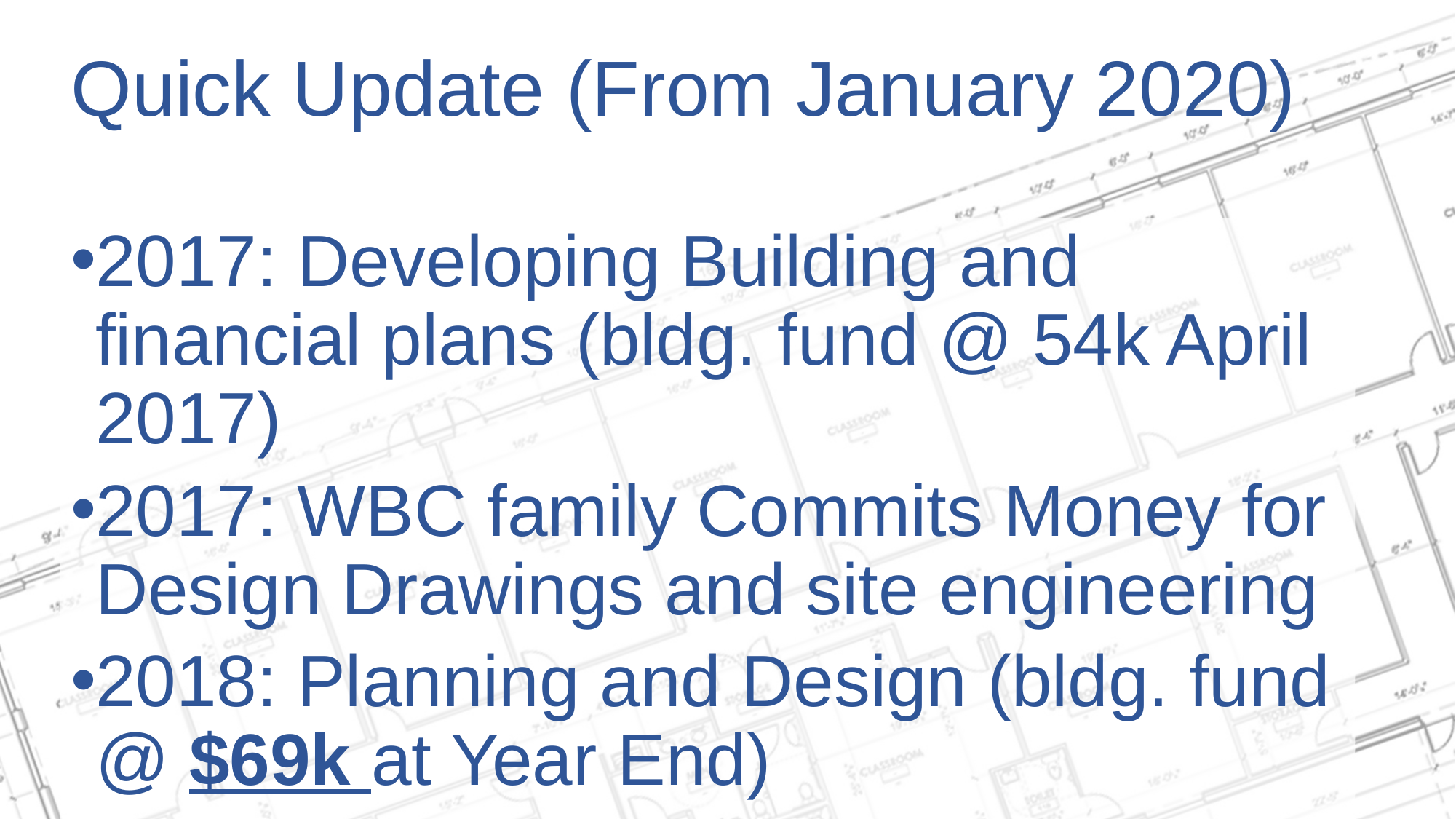

# Quick Update (From January 2020)
2017: Developing Building and financial plans (bldg. fund @ 54k April 2017)
2017: WBC family Commits Money for Design Drawings and site engineering
2018: Planning and Design (bldg. fund @ $69k at Year End)